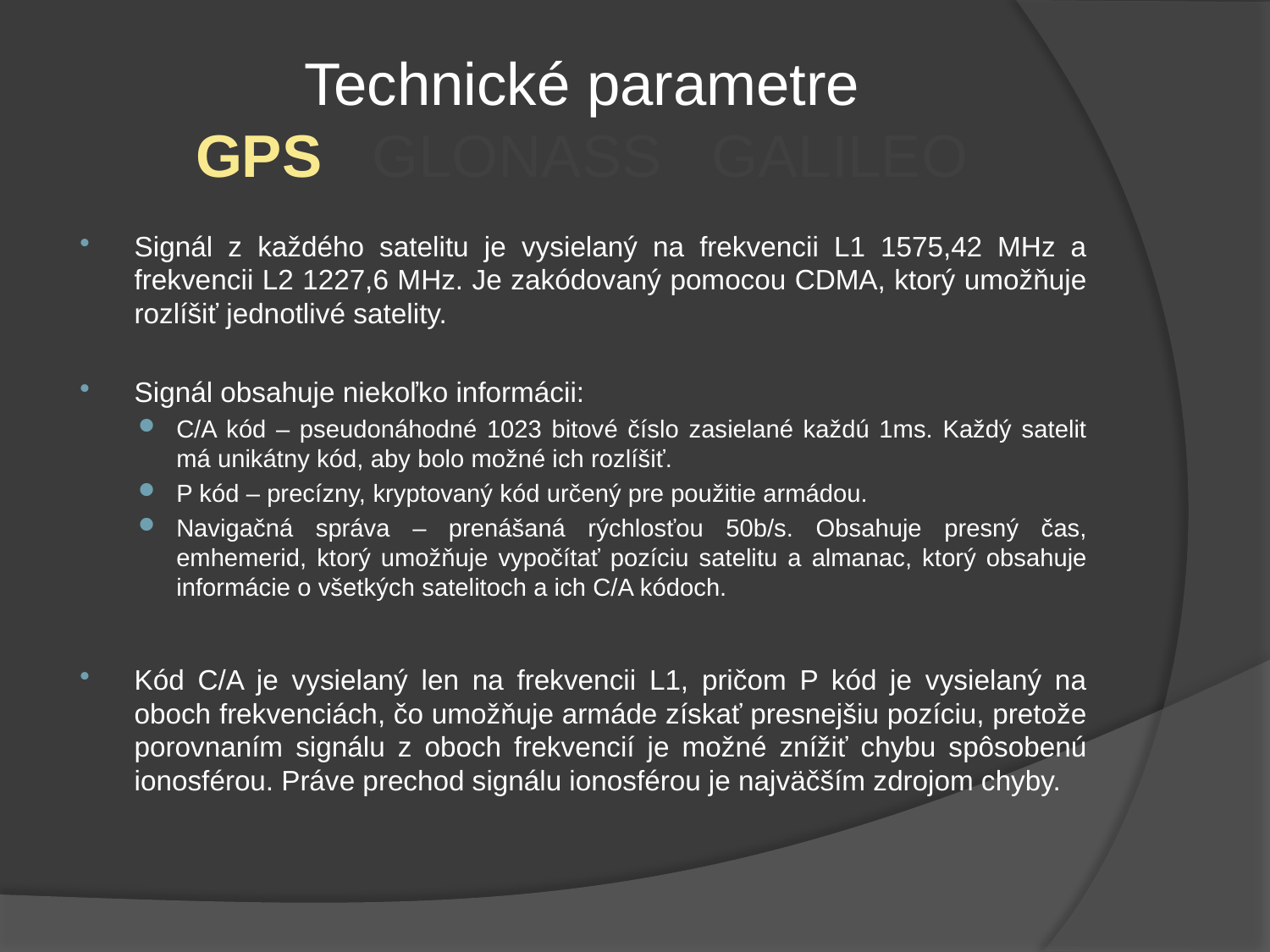

# Technické parametre GPS   GLONASS   GALILEO
Signál z každého satelitu je vysielaný na frekvencii L1 1575,42 MHz a frekvencii L2 1227,6 MHz. Je zakódovaný pomocou CDMA, ktorý umožňuje rozlíšiť jednotlivé satelity.

Signál obsahuje niekoľko informácii:
C/A kód – pseudonáhodné 1023 bitové číslo zasielané každú 1ms. Každý satelit má unikátny kód, aby bolo možné ich rozlíšiť.
P kód – precízny, kryptovaný kód určený pre použitie armádou.
Navigačná správa – prenášaná rýchlosťou 50b/s. Obsahuje presný čas, emhemerid, ktorý umožňuje vypočítať pozíciu satelitu a almanac, ktorý obsahuje informácie o všetkých satelitoch a ich C/A kódoch.

Kód C/A je vysielaný len na frekvencii L1, pričom P kód je vysielaný na oboch frekvenciách, čo umožňuje armáde získať presnejšiu pozíciu, pretože porovnaním signálu z oboch frekvencií je možné znížiť chybu spôsobenú ionosférou. Práve prechod signálu ionosférou je najväčším zdrojom chyby.